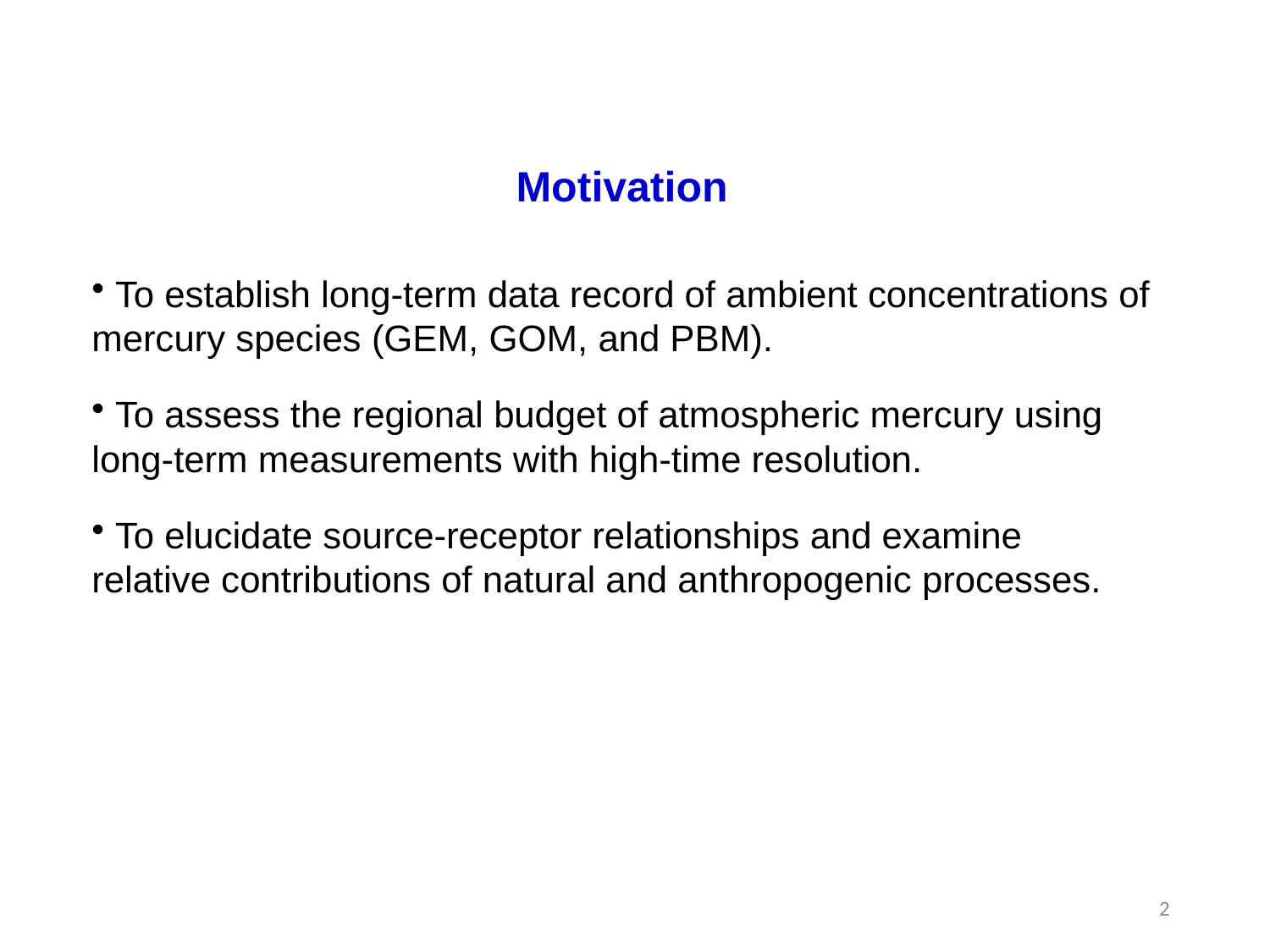

Motivation

 To establish long-term data record of ambient concentrations of mercury species (GEM, GOM, and PBM).
 To assess the regional budget of atmospheric mercury using long-term measurements with high-time resolution.
 To elucidate source-receptor relationships and examine relative contributions of natural and anthropogenic processes.
2